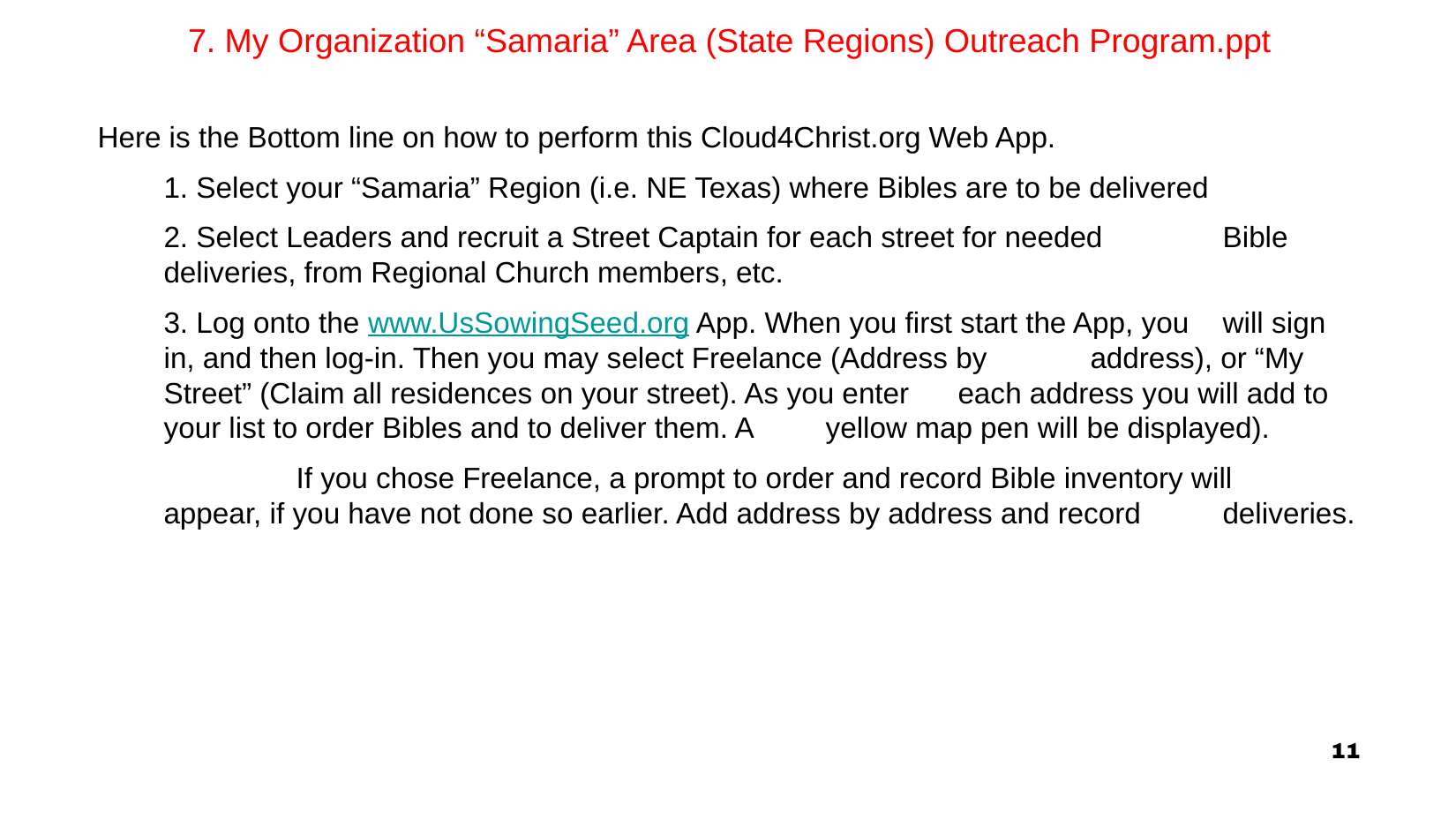

7. My Organization “Samaria” Area (State Regions) Outreach Program.ppt
Here is the Bottom line on how to perform this Cloud4Christ.org Web App.
	1. Select your “Samaria” Region (i.e. NE Texas) where Bibles are to be delivered
	2. Select Leaders and recruit a Street Captain for each street for needed 	Bible deliveries, from Regional Church members, etc.
	3. Log onto the www.UsSowingSeed.org App. When you first start the App, you    	will sign in, and then log-in. Then you may select Freelance (Address by 	address), or “My Street” (Claim all residences on your street). As you enter 	each address you will add to your list to order Bibles and to deliver them. A 	yellow map pen will be displayed).
		If you chose Freelance, a prompt to order and record Bible inventory will 	appear, if you have not done so earlier. Add address by address and record 	deliveries.
11